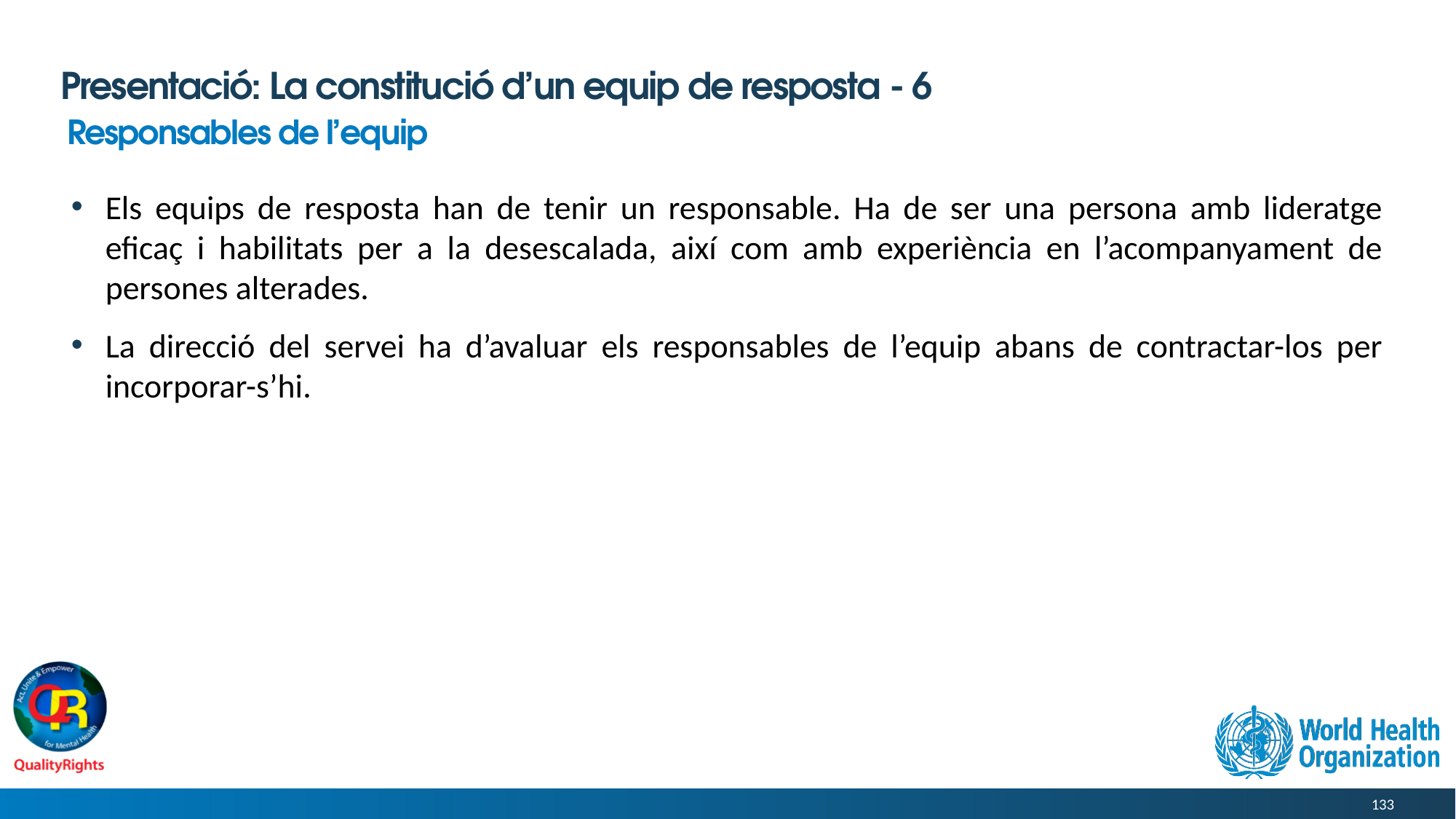

# Presentació: La constitució d’un equip de resposta - 6
Responsables de l’equip
Els equips de resposta han de tenir un responsable. Ha de ser una persona amb lideratge eficaç i habilitats per a la desescalada, així com amb experiència en l’acompanyament de persones alterades.
La direcció del servei ha d’avaluar els responsables de l’equip abans de contractar-los per incorporar-s’hi.